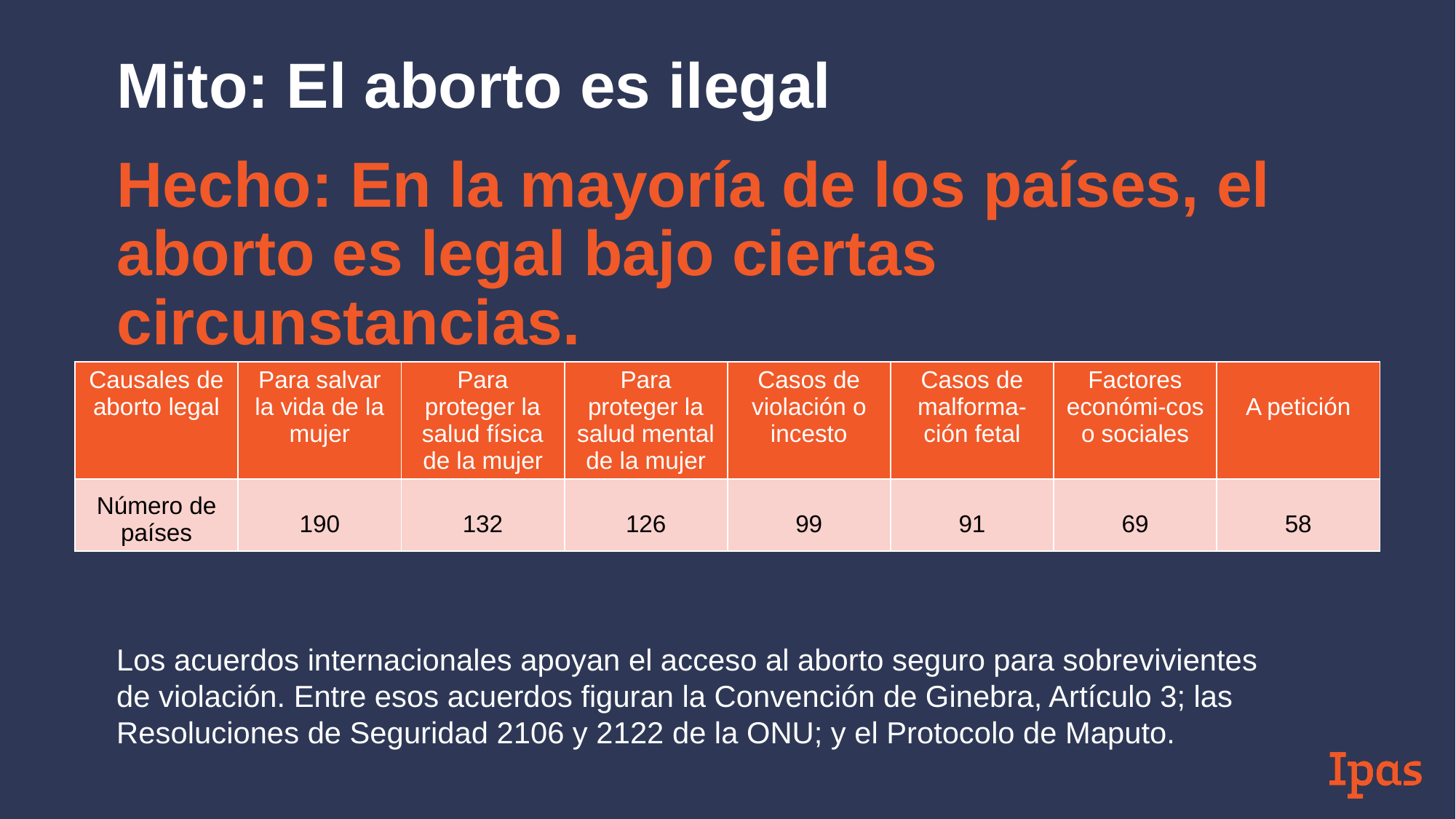

# Mito: El aborto es ilegal
Hecho: En la mayoría de los países, el aborto es legal bajo ciertas circunstancias.
| Causales de aborto legal | Para salvar la vida de la mujer | Para proteger la salud física de la mujer | Para proteger la salud mental de la mujer | Casos de violación o incesto | Casos de malforma-ción fetal | Factores económi-cos o sociales | A petición |
| --- | --- | --- | --- | --- | --- | --- | --- |
| Número de países | 190 | 132 | 126 | 99 | 91 | 69 | 58 |
Los acuerdos internacionales apoyan el acceso al aborto seguro para sobrevivientes de violación. Entre esos acuerdos figuran la Convención de Ginebra, Artículo 3; las Resoluciones de Seguridad 2106 y 2122 de la ONU; y el Protocolo de Maputo.